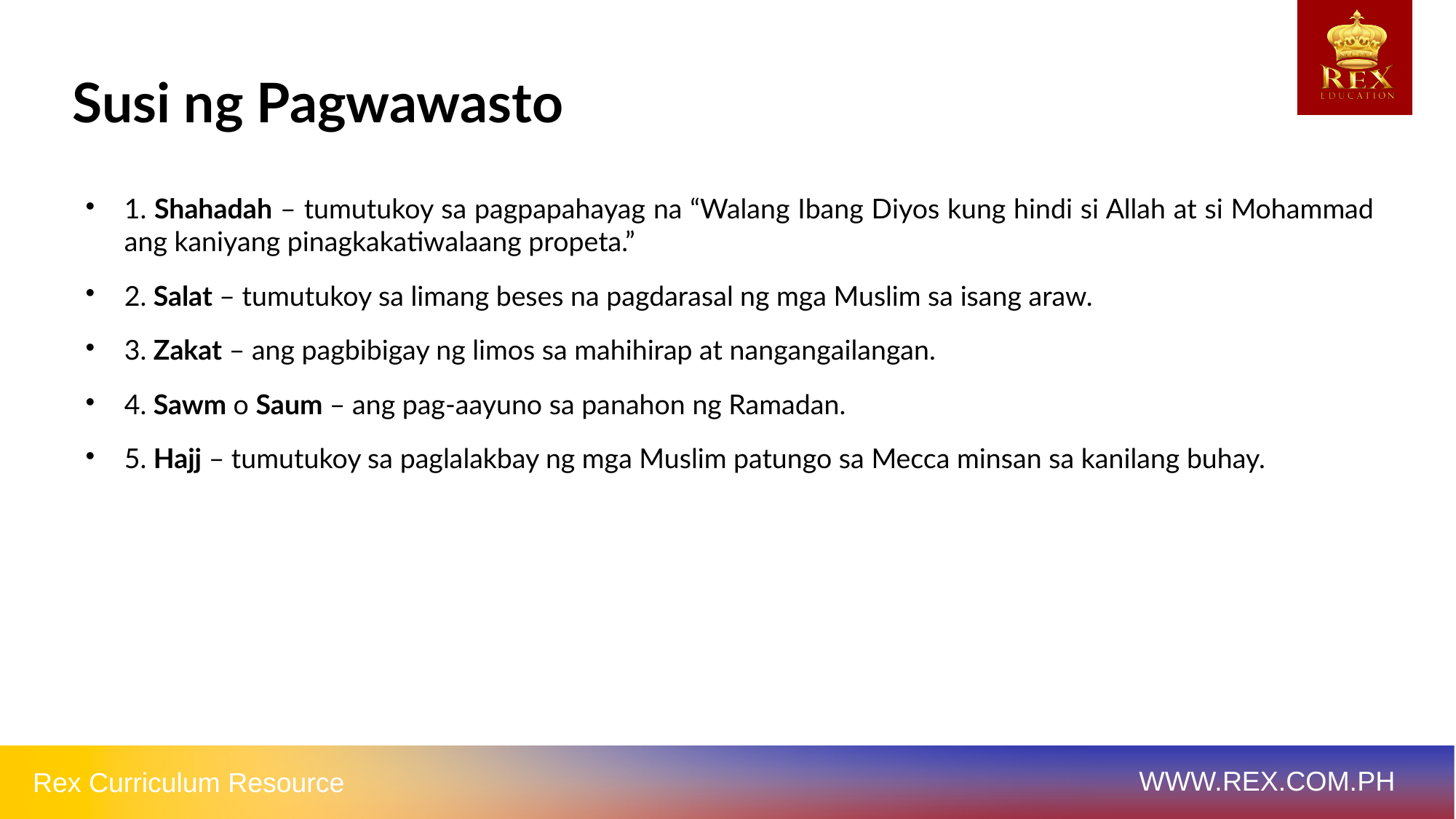

# Susi ng Pagwawasto
1. Shahadah – tumutukoy sa pagpapahayag na “Walang Ibang Diyos kung hindi si Allah at si Mohammad ang kaniyang pinagkakatiwalaang propeta.”
2. Salat – tumutukoy sa limang beses na pagdarasal ng mga Muslim sa isang araw.
3. Zakat – ang pagbibigay ng limos sa mahihirap at nangangailangan.
4. Sawm o Saum – ang pag-aayuno sa panahon ng Ramadan.
5. Hajj – tumutukoy sa paglalakbay ng mga Muslim patungo sa Mecca minsan sa kanilang buhay.